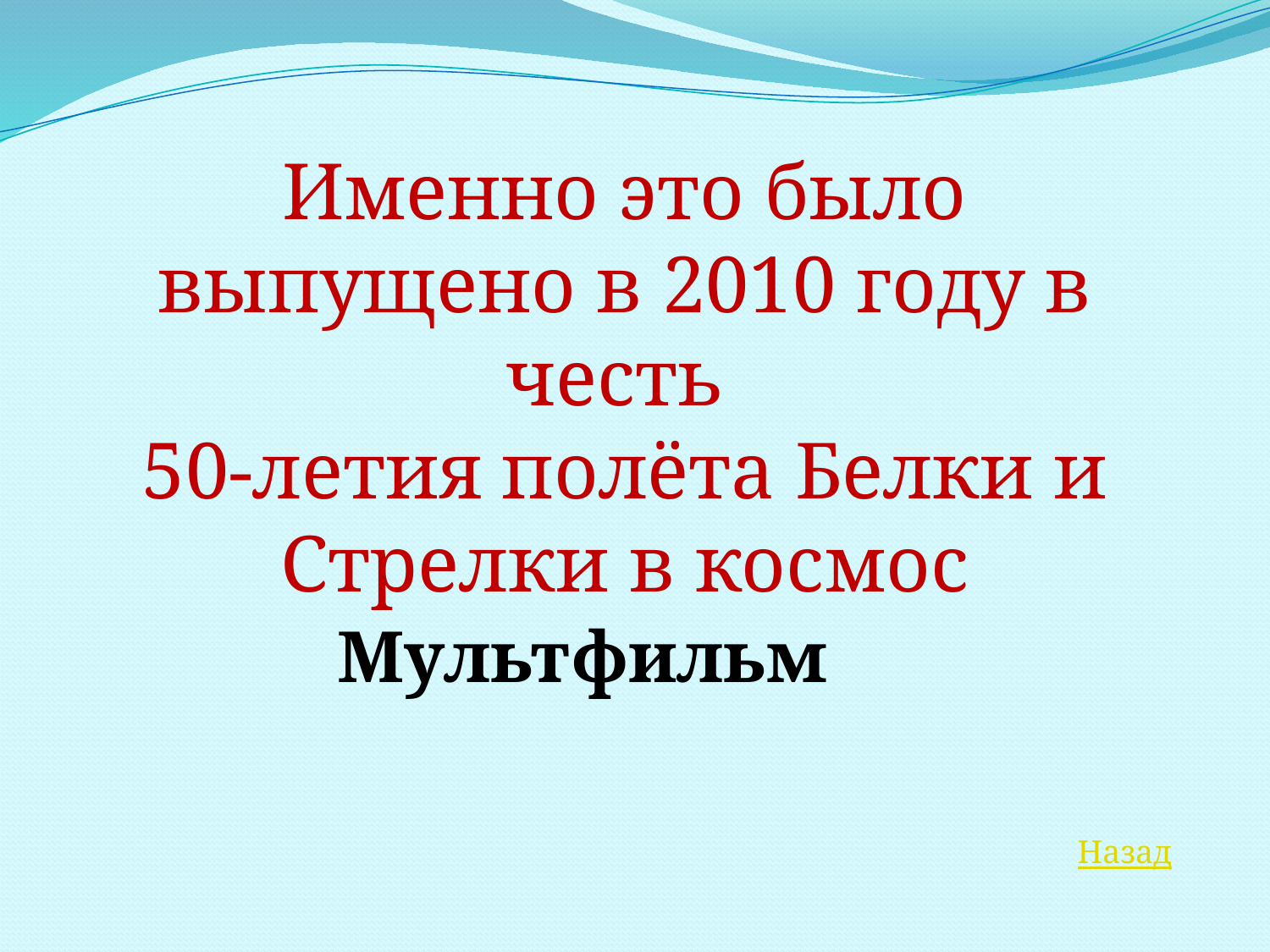

Именно это было выпущено в 2010 году в честь
50-летия полёта Белки и Стрелки в космос
Мультфильм
Назад